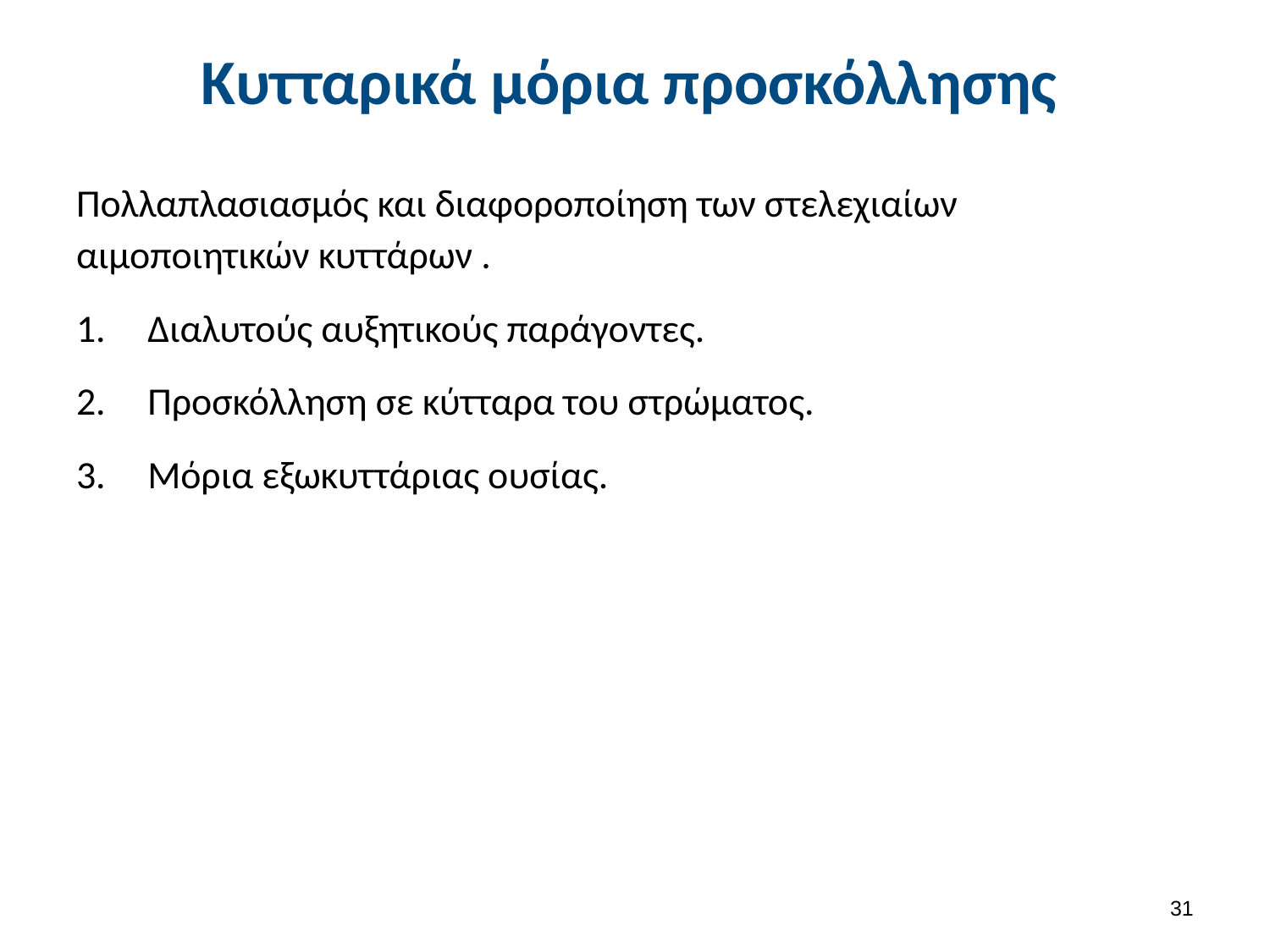

# Κυτταρικά μόρια προσκόλλησης
Πολλαπλασιασμός και διαφοροποίηση των στελεχιαίων αιμοποιητικών κυττάρων .
Διαλυτούς αυξητικούς παράγοντες.
Προσκόλληση σε κύτταρα του στρώματος.
Μόρια εξωκυττάριας ουσίας.
31